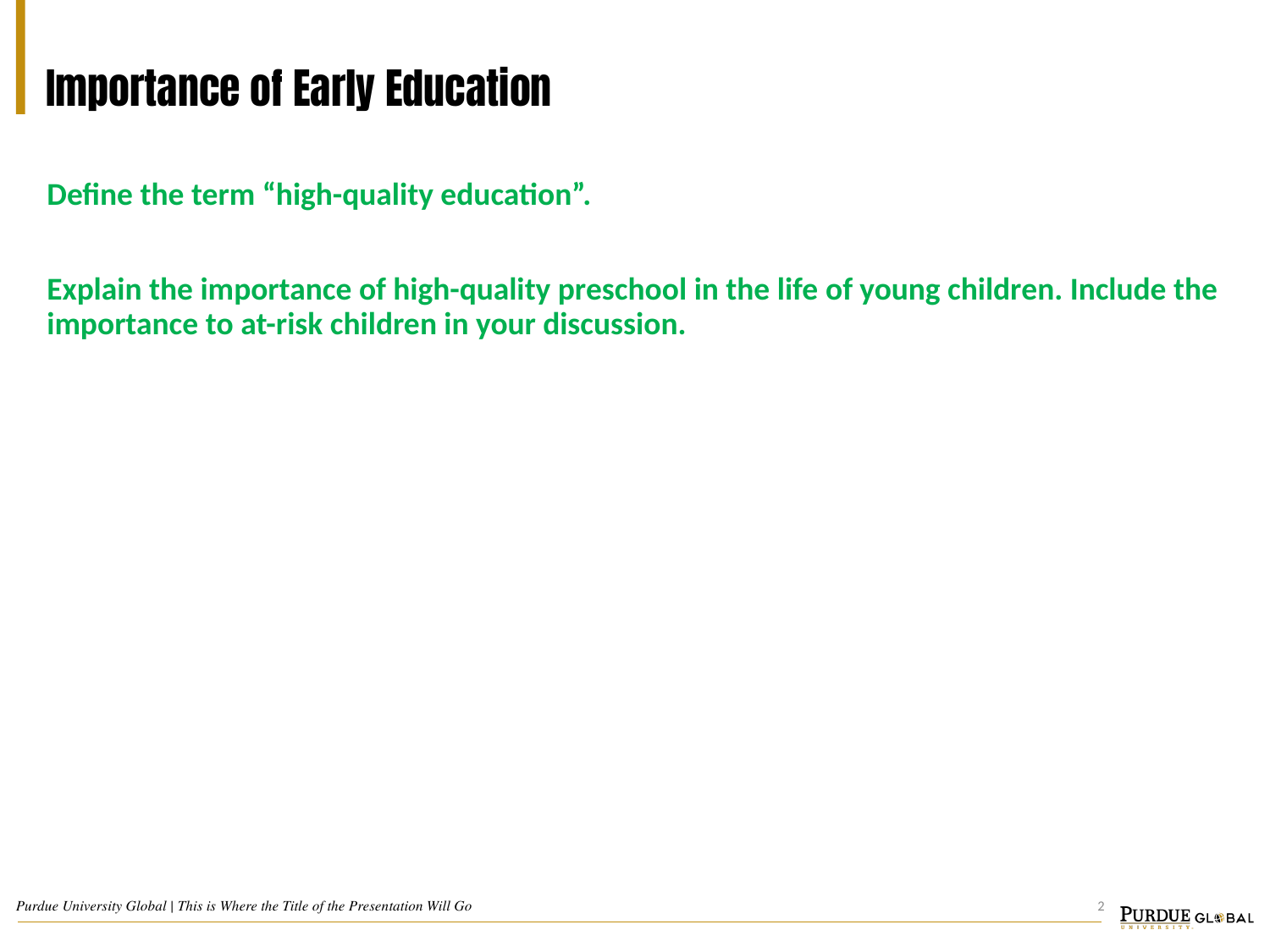

# Importance of Early Education
Define the term “high-quality education”.

Explain the importance of high-quality preschool in the life of young children. Include the importance to at-risk children in your discussion.
2
Purdue University Global | This is Where the Title of the Presentation Will Go